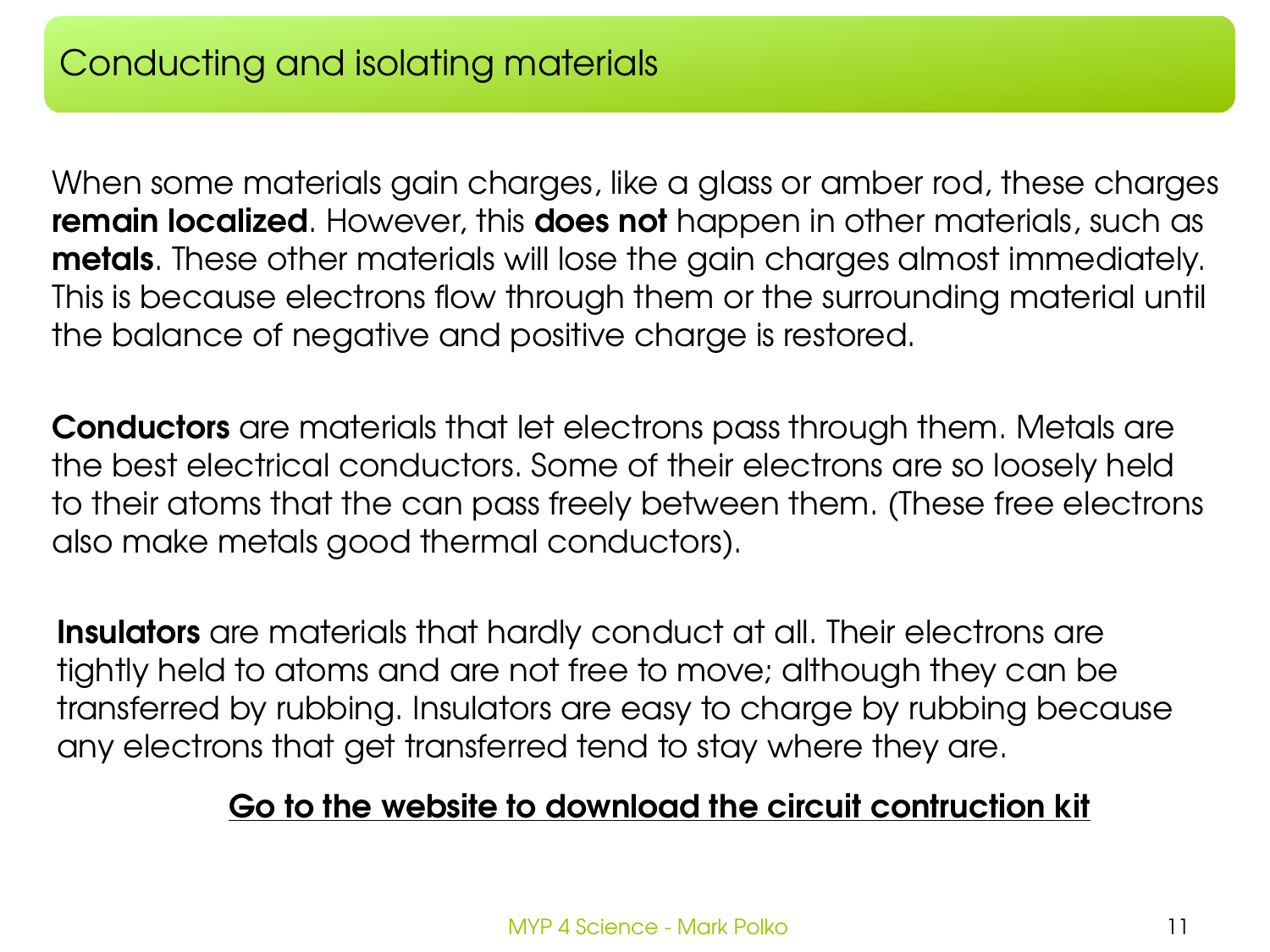

Conducting and isolating materials
When some materials gain charges, like a glass or amber rod, these charges remain localized. However, this does not happen in other materials, such as metals. These other materials will lose the gain charges almost immediately. This is because electrons flow through them or the surrounding material until the balance of negative and positive charge is restored.

Conductors are materials that let electrons pass through them. Metals are the best electrical conductors. Some of their electrons are so loosely held to their atoms that the can pass freely between them. (These free electrons also make metals good thermal conductors).
Insulators are materials that hardly conduct at all. Their electrons are tightly held to atoms and are not free to move; although they can be transferred by rubbing. Insulators are easy to charge by rubbing because any electrons that get transferred tend to stay where they are.
Go to the website to download the circuit contruction kit
11
MYP 4 Science - Mark Polko